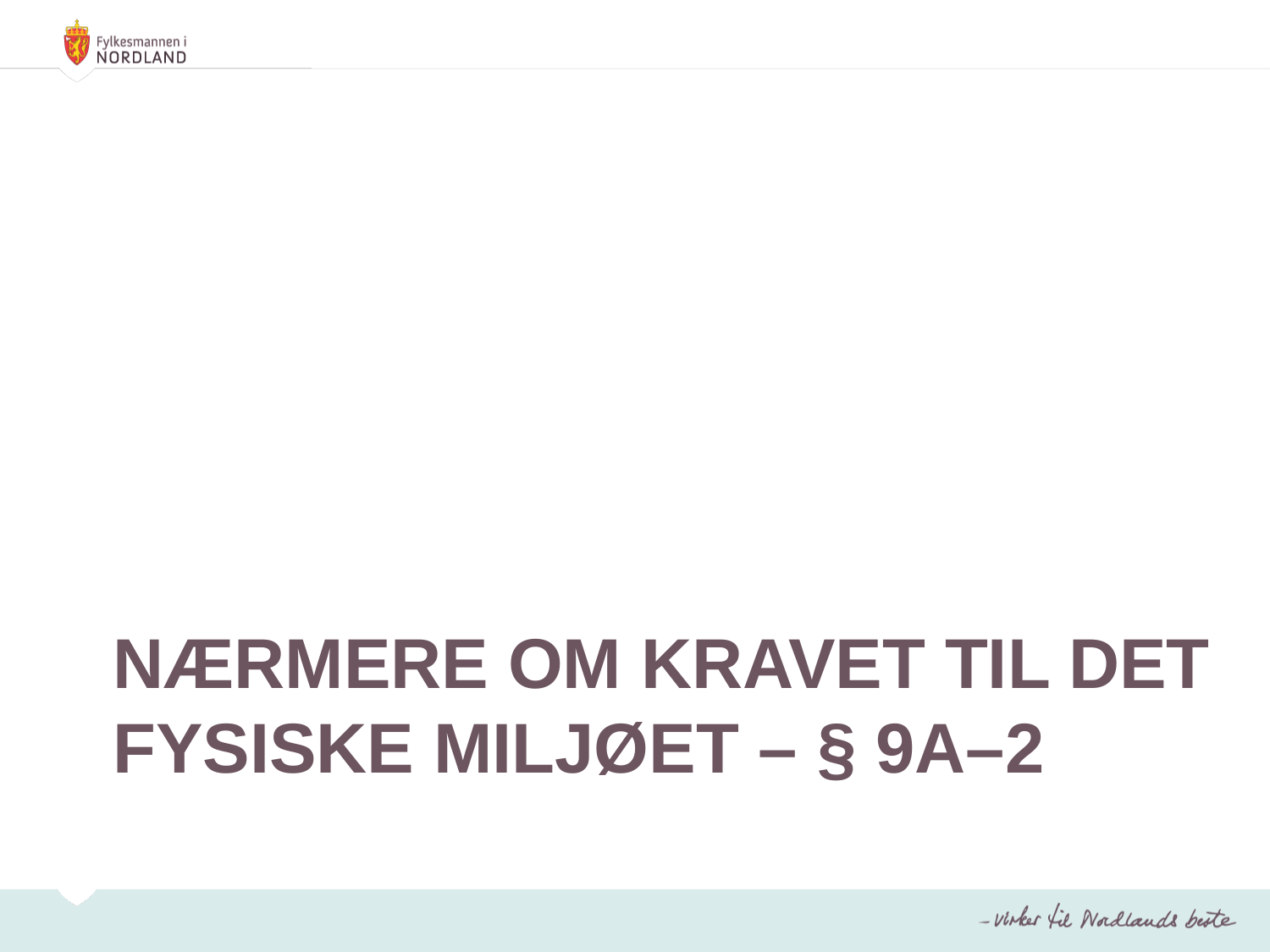

# Nærmere om kravet til det fysiske miljøet – § 9a–2